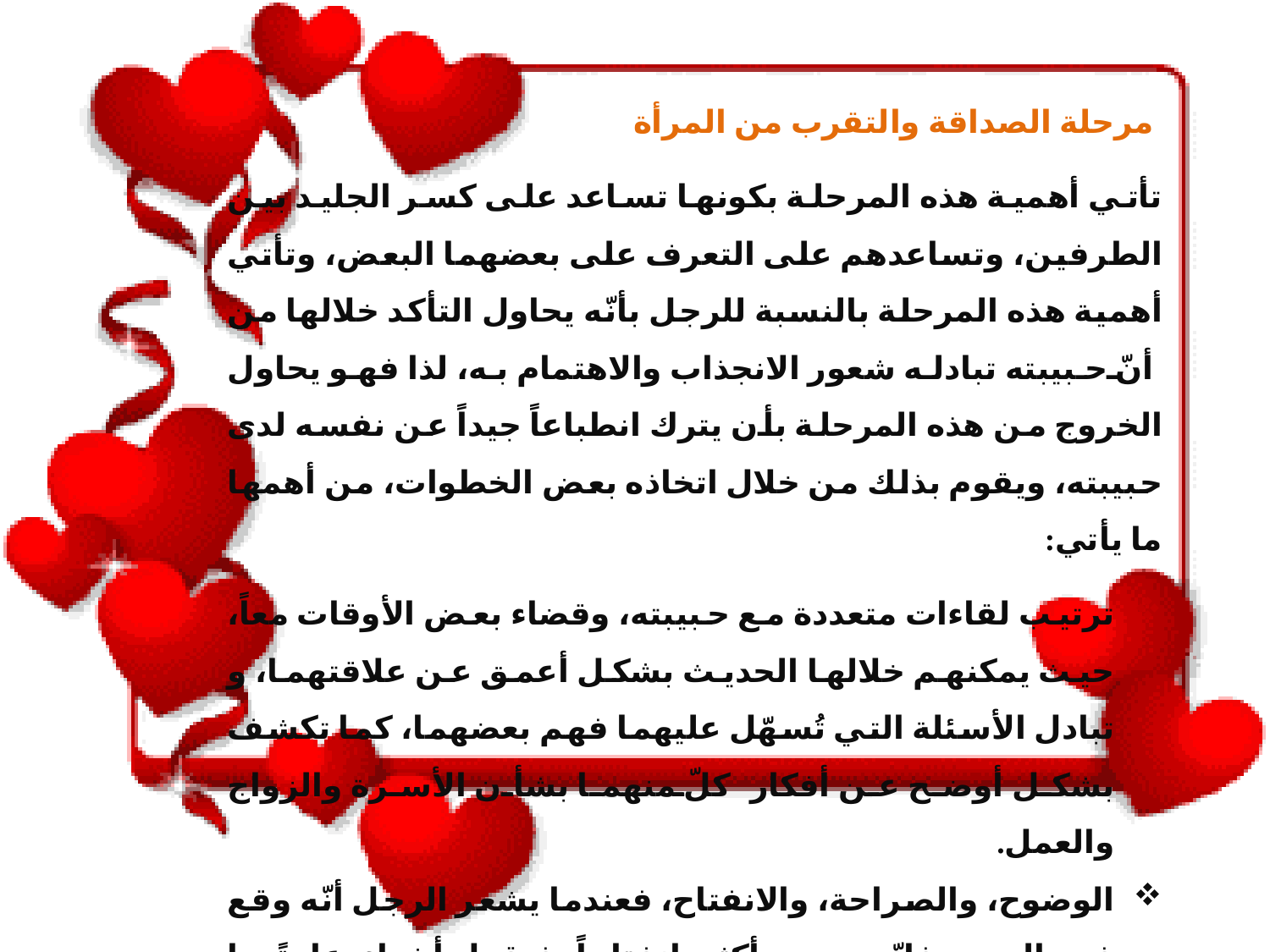

مرحلة الصداقة والتقرب من المرأة
تأتي أهمية هذه المرحلة بكونها تساعد على كسر الجليد بين الطرفين، وتساعدهم على التعرف على بعضهما البعض، وتأتي أهمية هذه المرحلة بالنسبة للرجل بأنّه يحاول التأكد خلالها من أنّ حبيبته تبادله شعور الانجذاب والاهتمام به، لذا فهو يحاول الخروج من هذه المرحلة بأن يترك انطباعاً جيداً عن نفسه لدى حبيبته، ويقوم بذلك من خلال اتخاذه بعض الخطوات، من أهمها ما يأتي:
ترتيب لقاءات متعددة مع حبيبته، وقضاء بعض الأوقات معاً، حيث يمكنهم خلالها الحديث بشكل أعمق عن علاقتهما، و تبادل الأسئلة التي تُسهّل عليهما فهم بعضهما، كما تكشف بشكل أوضح عن أفكار كلّ منهما بشأن الأسرة والزواج والعمل.
الوضوح، والصراحة، والانفتاح، فعندما يشعر الرجل أنّه وقع في الحب، فإنّه يصبح أكثر انفتاحاً، فيقول أشياء عادةً ما يحتفظ بها لنفسه.